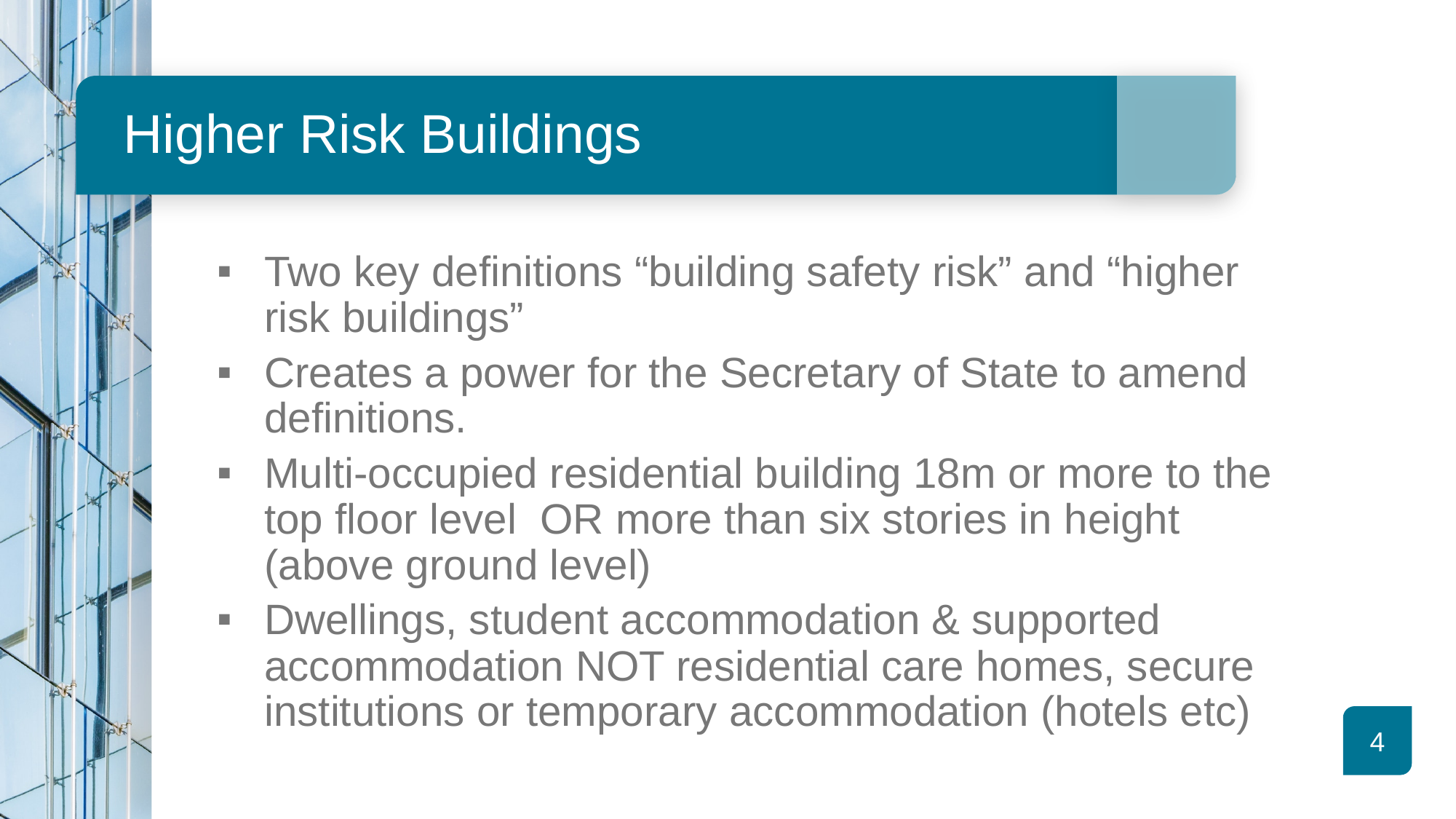

# Higher Risk Buildings
Two key definitions “building safety risk” and “higher risk buildings”
Creates a power for the Secretary of State to amend definitions.
Multi-occupied residential building 18m or more to the top floor level  OR more than six stories in height (above ground level)
Dwellings, student accommodation & supported accommodation NOT residential care homes, secure institutions or temporary accommodation (hotels etc)